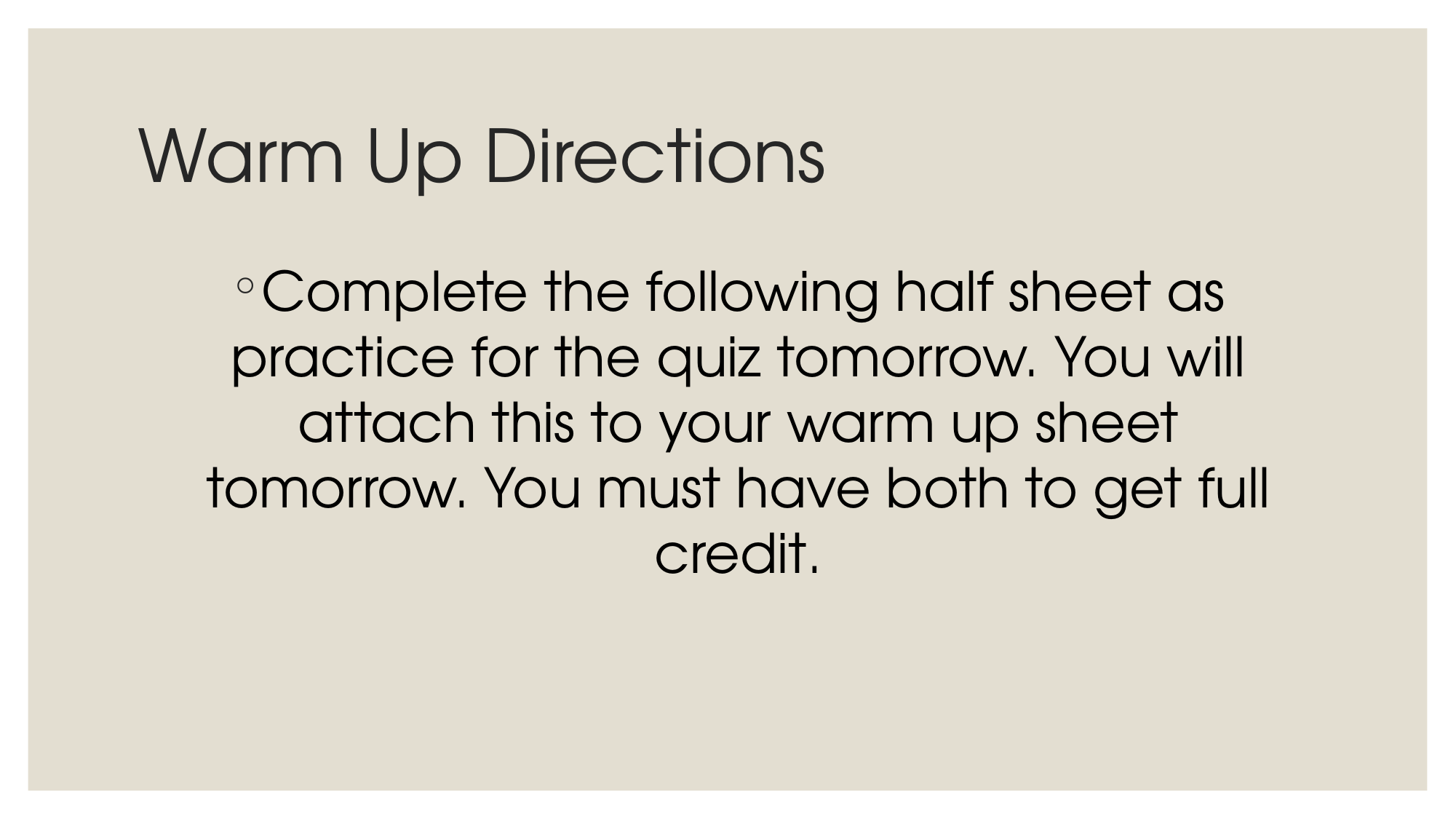

# Warm Up Directions
Complete the following half sheet as practice for the quiz tomorrow. You will attach this to your warm up sheet tomorrow. You must have both to get full credit.